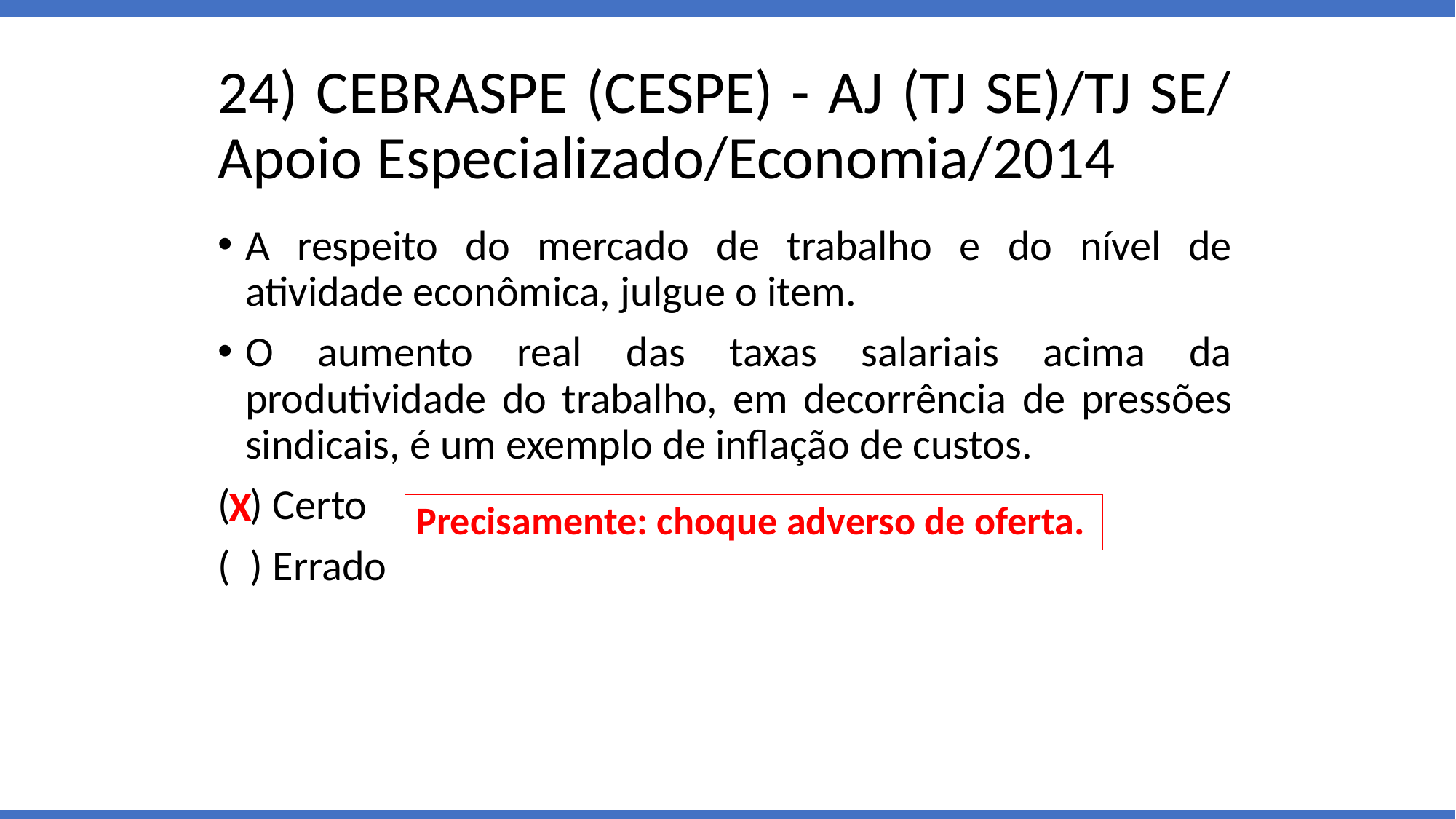

# 24) CEBRASPE (CESPE) - AJ (TJ SE)/TJ SE/ Apoio Especializado/Economia/2014
A respeito do mercado de trabalho e do nível de atividade econômica, julgue o item.
O aumento real das taxas salariais acima da produtividade do trabalho, em decorrência de pressões sindicais, é um exemplo de inflação de custos.
(  ) Certo
(  ) Errado
X
Precisamente: choque adverso de oferta.